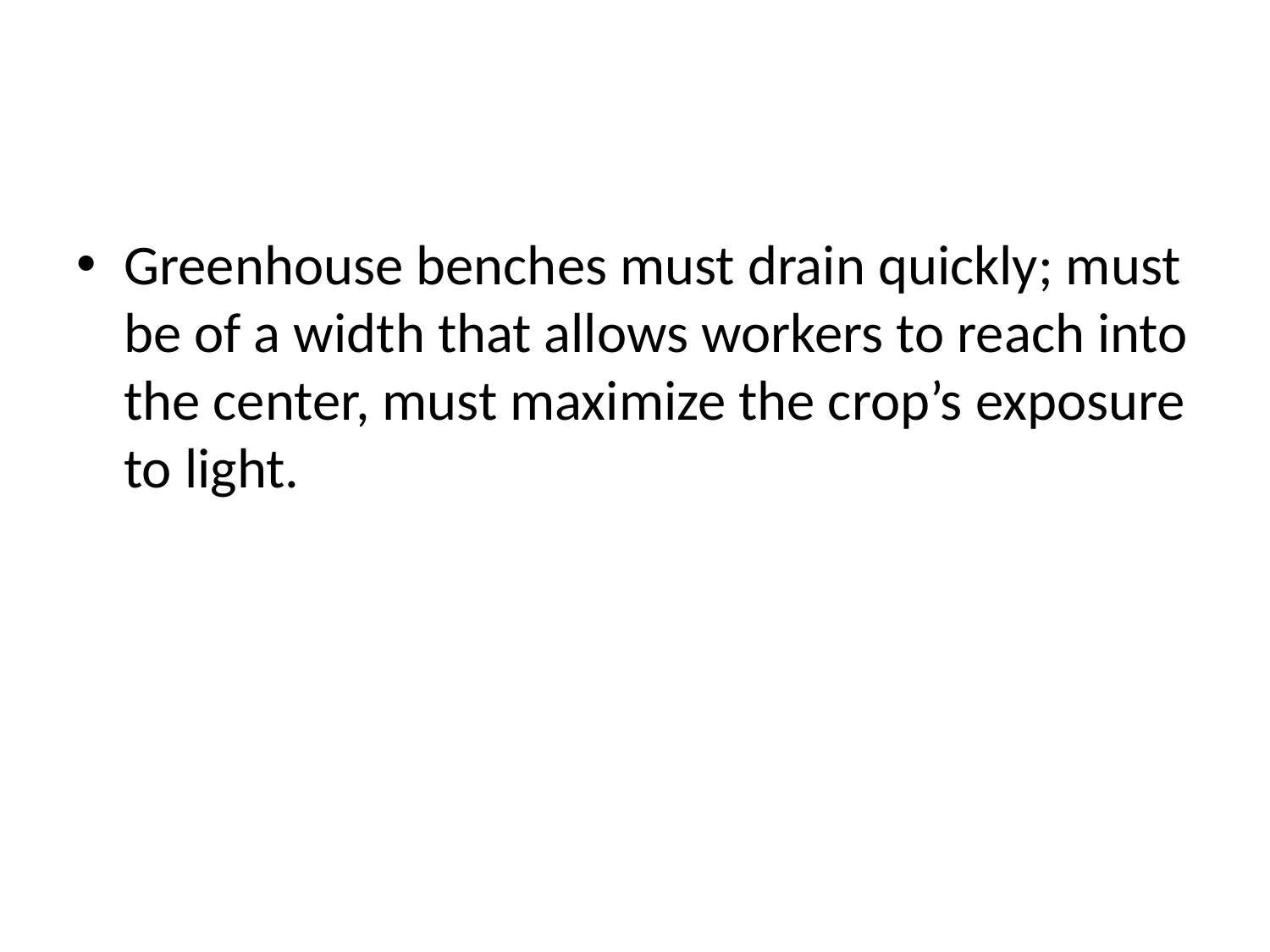

#
Greenhouse benches must drain quickly; must be of a width that allows workers to reach into the center, must maximize the crop’s exposure to light.